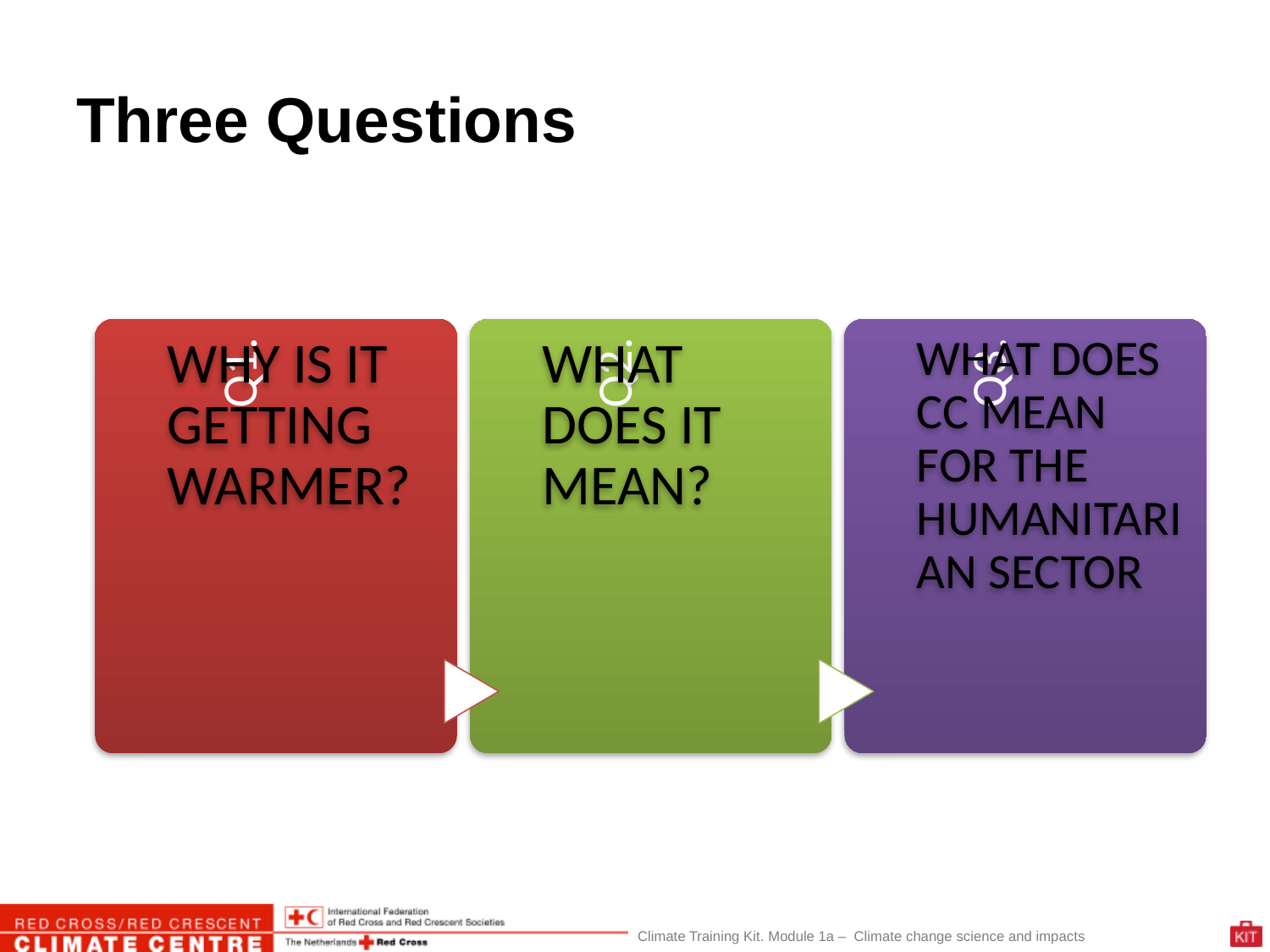

# Three Questions
Q1.
WHY IS IT GETTING WARMER?
Q2.
WHAT DOES IT MEAN?
Q3.
WHAT DOES CC MEAN FOR THE HUMANITARIAN SECTOR